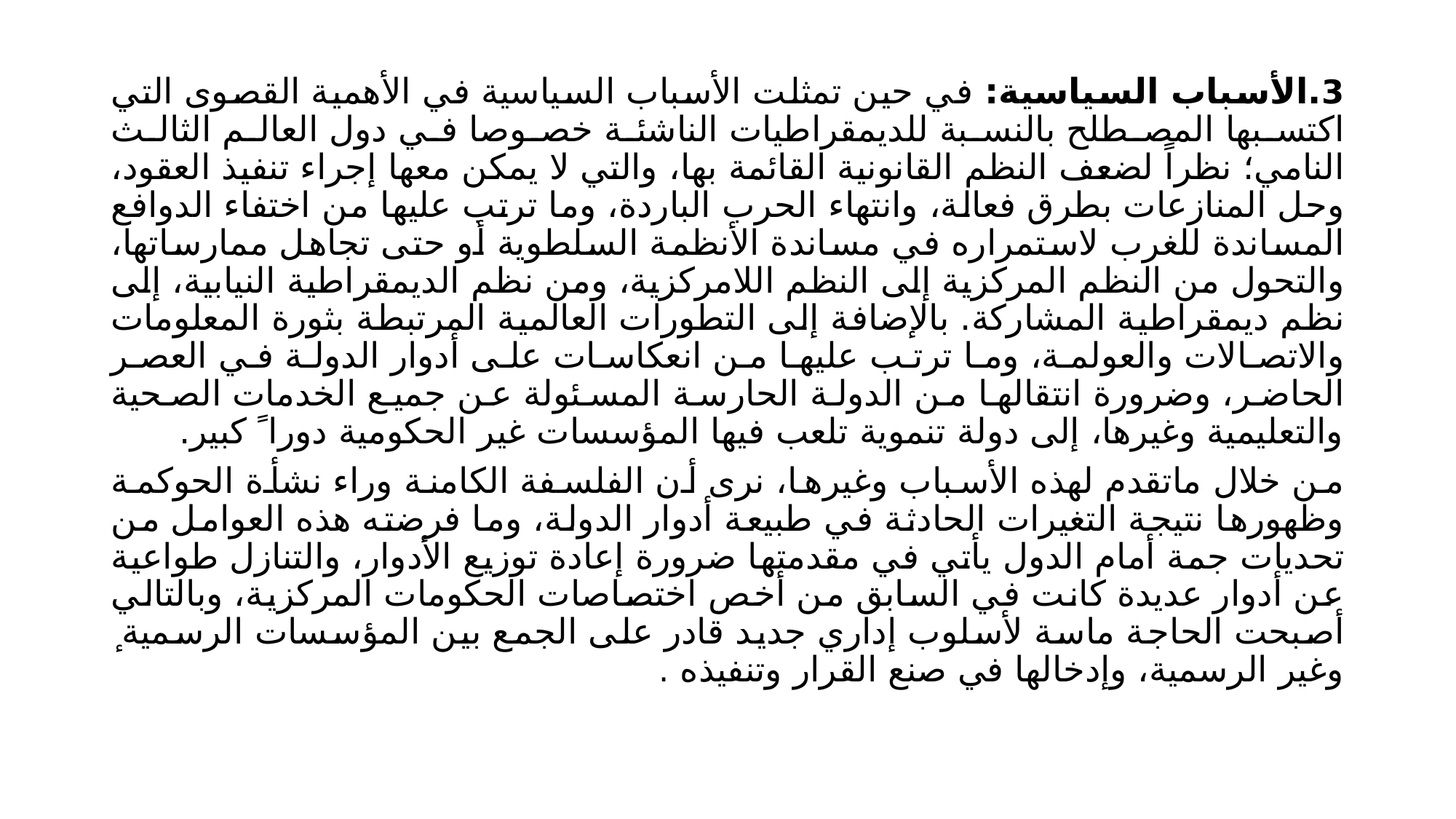

3.الأسباب السياسية: في حين تمثلت الأسباب السياسية في الأهمية القصوى التي اكتسبها المصطلح بالنسبة للديمقراطيات الناشئة خصوصا في دول العالم الثالث النامي؛ نظراً لضعف النظم القانونية القائمة بها، والتي لا يمكن معها إجراء تنفيذ العقود، وحل المنازعات بطرق فعالة، وانتهاء الحرب الباردة، وما ترتب عليها من اختفاء الدوافع المساندة للغرب لاستمراره في مساندة الأنظمة السلطوية أو حتى تجاهل ممارساتها، والتحول من النظم المركزية إلى النظم اللامركزية، ومن نظم الديمقراطية النيابية، إلى نظم ديمقراطية المشاركة. بالإضافة إلى التطورات العالمية المرتبطة بثورة المعلومات والاتصالات والعولمة، وما ترتب عليها من انعكاسات على أدوار الدولة في العصر الحاضر، وضرورة انتقالها من الدولة الحارسة المسئولة عن جميع الخدمات الصحية والتعليمية وغيرها، إلى دولة تنموية تلعب فيها المؤسسات غير الحكومية دورا ً كبير.
من خلال ماتقدم لهذه الأسباب وغيرها، نرى أن الفلسفة الكامنة وراء نشأة الحوكمة وظهورها نتيجة التغيرات الحادثة في طبيعة أدوار الدولة، وما فرضته هذه العوامل من تحديات جمة أمام الدول يأتي في مقدمتها ضرورة إعادة توزيع الأدوار، والتنازل طواعية عن أدوار عديدة كانت في السابق من أخص اختصاصات الحكومات المركزية، وبالتالي أصبحت الحاجة ماسة لأسلوب إداري جديد قادر على الجمع بين المؤسسات الرسمية ٕ وغير الرسمية، وإدخالها في صنع القرار وتنفيذه .